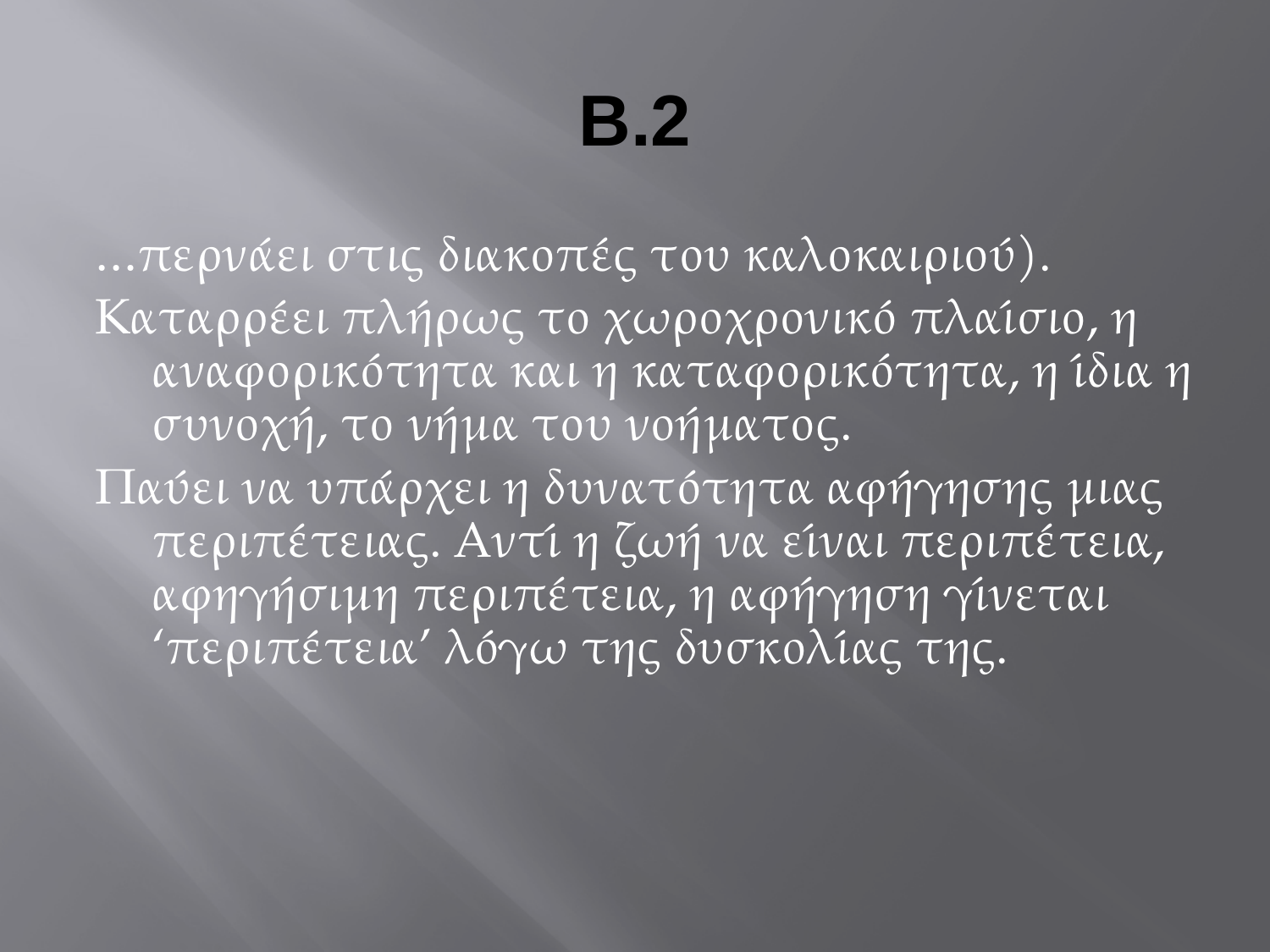

# Β.2
…περνάει στις διακοπές του καλοκαιριού).
Καταρρέει πλήρως το χωροχρονικό πλαίσιο, η αναφορικότητα και η καταφορικότητα, η ίδια η συνοχή, το νήμα του νοήματος.
Παύει να υπάρχει η δυνατότητα αφήγησης μιας περιπέτειας. Αντί η ζωή να είναι περιπέτεια, αφηγήσιμη περιπέτεια, η αφήγηση γίνεται ‘περιπέτεια’ λόγω της δυσκολίας της.